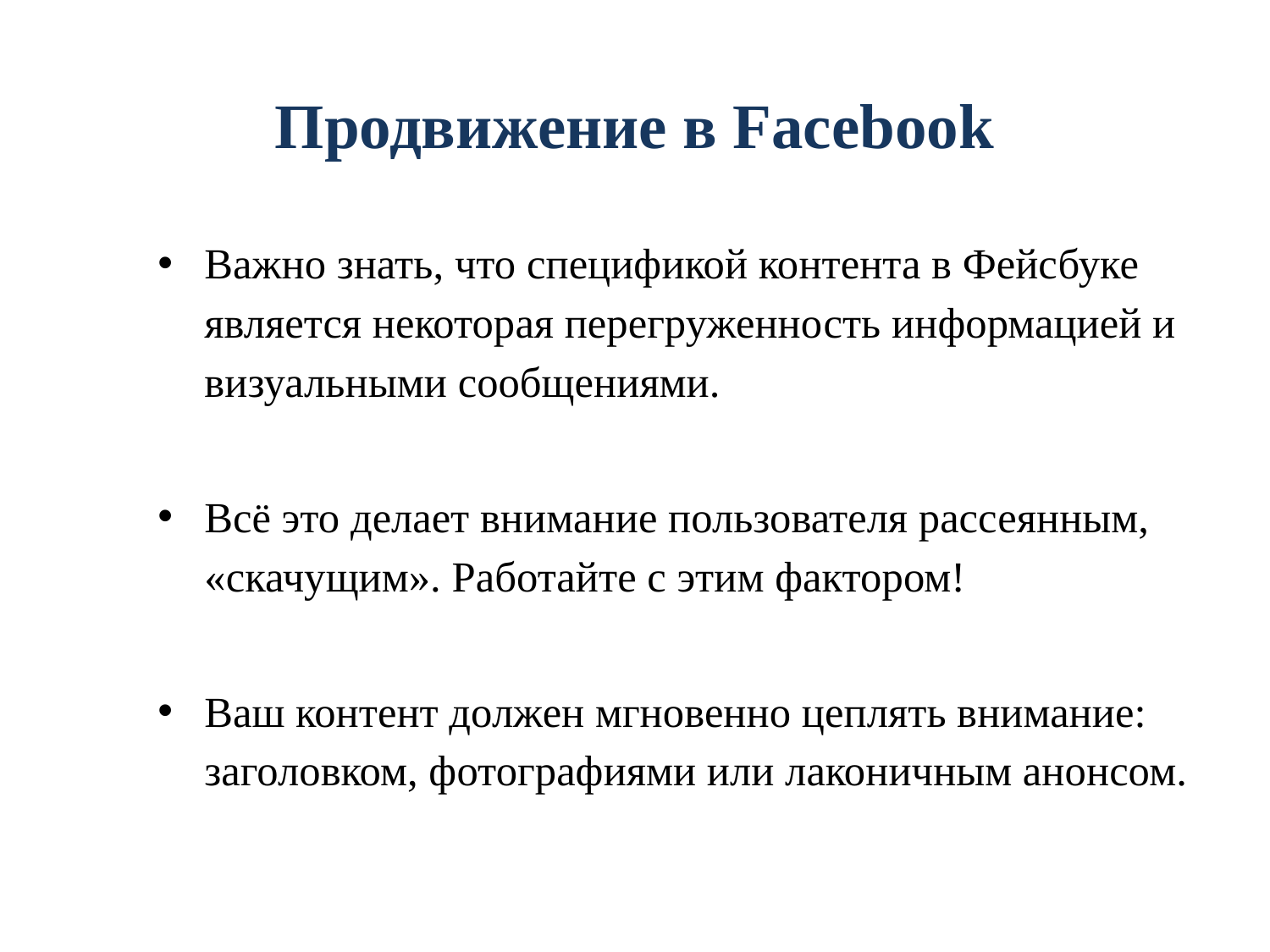

# Продвижение в Facebook
Важно знать, что спецификой контента в Фейсбуке является некоторая перегруженность информацией и визуальными сообщениями.

Всё это делает внимание пользователя рассеянным, «скачущим». Работайте с этим фактором!

Ваш контент должен мгновенно цеплять внимание: заголовком, фотографиями или лаконичным анонсом.